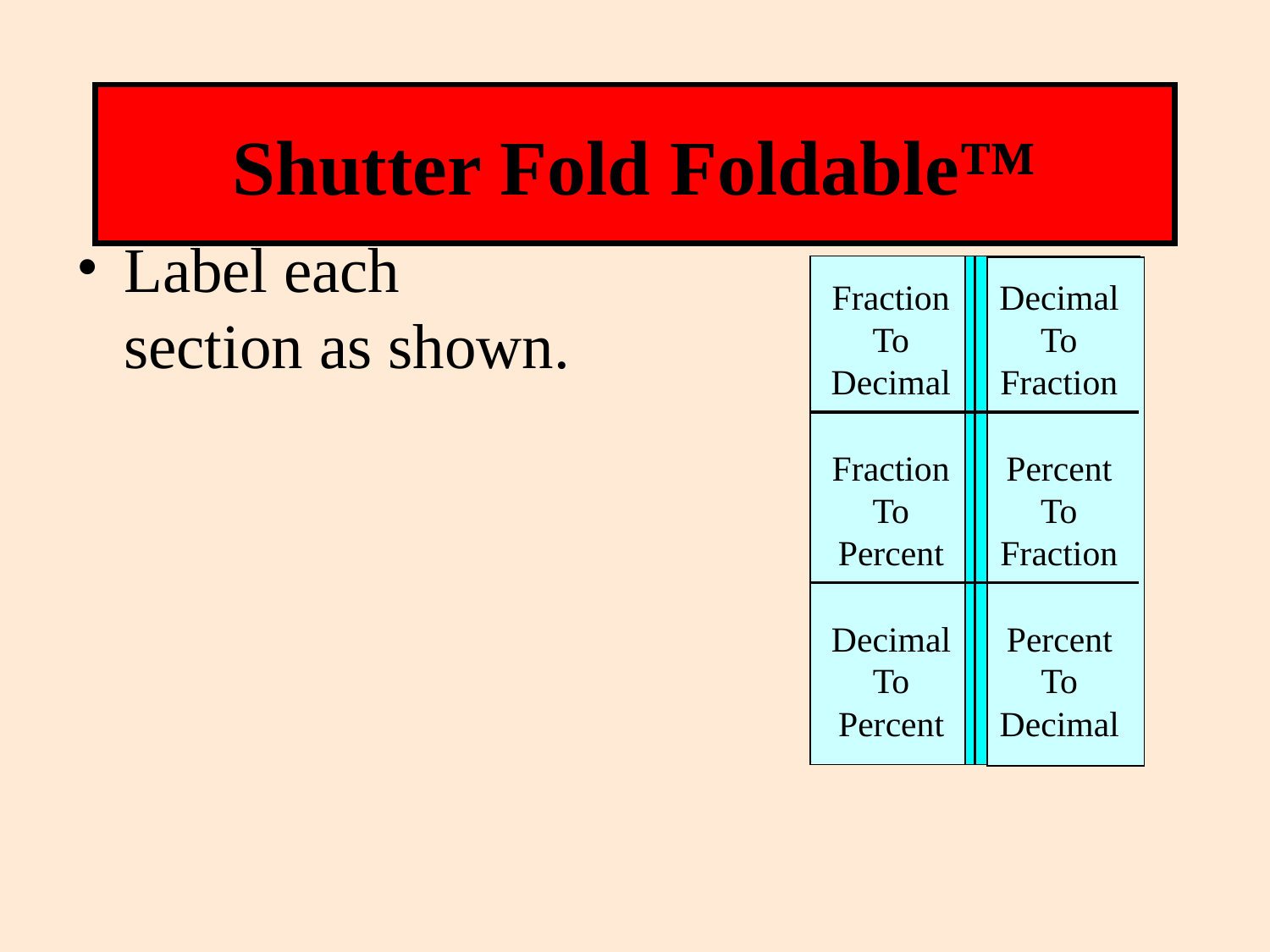

# Shutter Fold Foldable™
Label each section as shown.

Fraction To Decimal
Fraction To Percent
Decimal To Percent
Decimal To Fraction
Percent To Fraction
Percent To Decimal